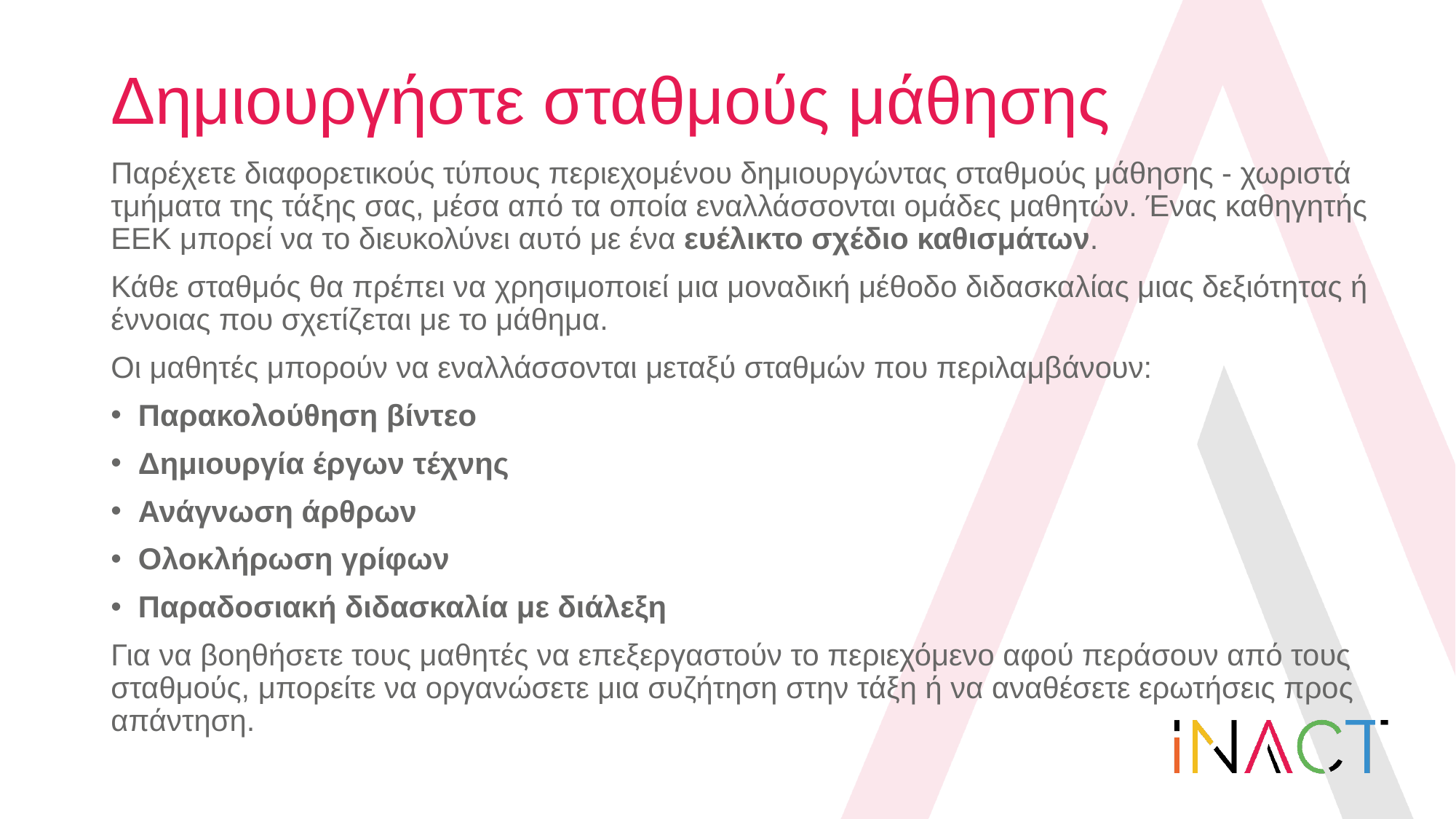

# Δημιουργήστε σταθμούς μάθησης
Παρέχετε διαφορετικούς τύπους περιεχομένου δημιουργώντας σταθμούς μάθησης - χωριστά τμήματα της τάξης σας, μέσα από τα οποία εναλλάσσονται ομάδες μαθητών. Ένας καθηγητής ΕΕΚ μπορεί να το διευκολύνει αυτό με ένα ευέλικτο σχέδιο καθισμάτων.
Κάθε σταθμός θα πρέπει να χρησιμοποιεί μια μοναδική μέθοδο διδασκαλίας μιας δεξιότητας ή έννοιας που σχετίζεται με το μάθημα.
Οι μαθητές μπορούν να εναλλάσσονται μεταξύ σταθμών που περιλαμβάνουν:
Παρακολούθηση βίντεο
Δημιουργία έργων τέχνης
Ανάγνωση άρθρων
Ολοκλήρωση γρίφων
Παραδοσιακή διδασκαλία με διάλεξη
Για να βοηθήσετε τους μαθητές να επεξεργαστούν το περιεχόμενο αφού περάσουν από τους σταθμούς, μπορείτε να οργανώσετε μια συζήτηση στην τάξη ή να αναθέσετε ερωτήσεις προς απάντηση.